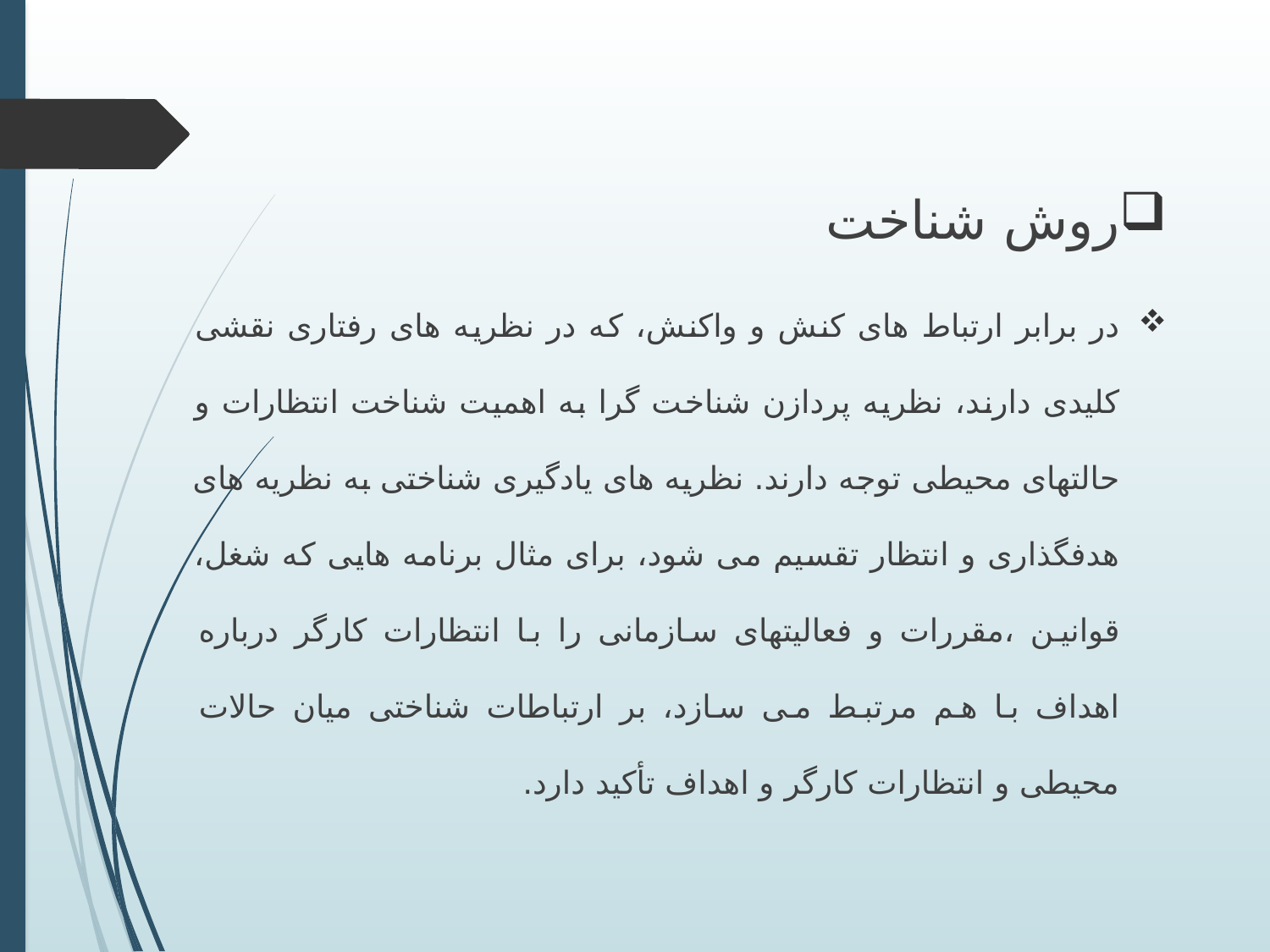

روش شناخت
در برابر ارتباط های کنش و واکنش، که در نظریه های رفتاری نقشی کلیدی دارند، نظریه پردازن شناخت گرا به اهمیت شناخت انتظارات و حالتهای محیطی توجه دارند. نظریه های یادگیری شناختی به نظریه های هدفگذاری و انتظار تقسیم می شود، برای مثال برنامه هایی که شغل، قوانین ،مقررات و فعالیتهای سازمانی را با انتظارات کارگر درباره اهداف با هم مرتبط می سازد، بر ارتباطات شناختی میان حالات محیطی و انتظارات کارگر و اهداف تأکید دارد.